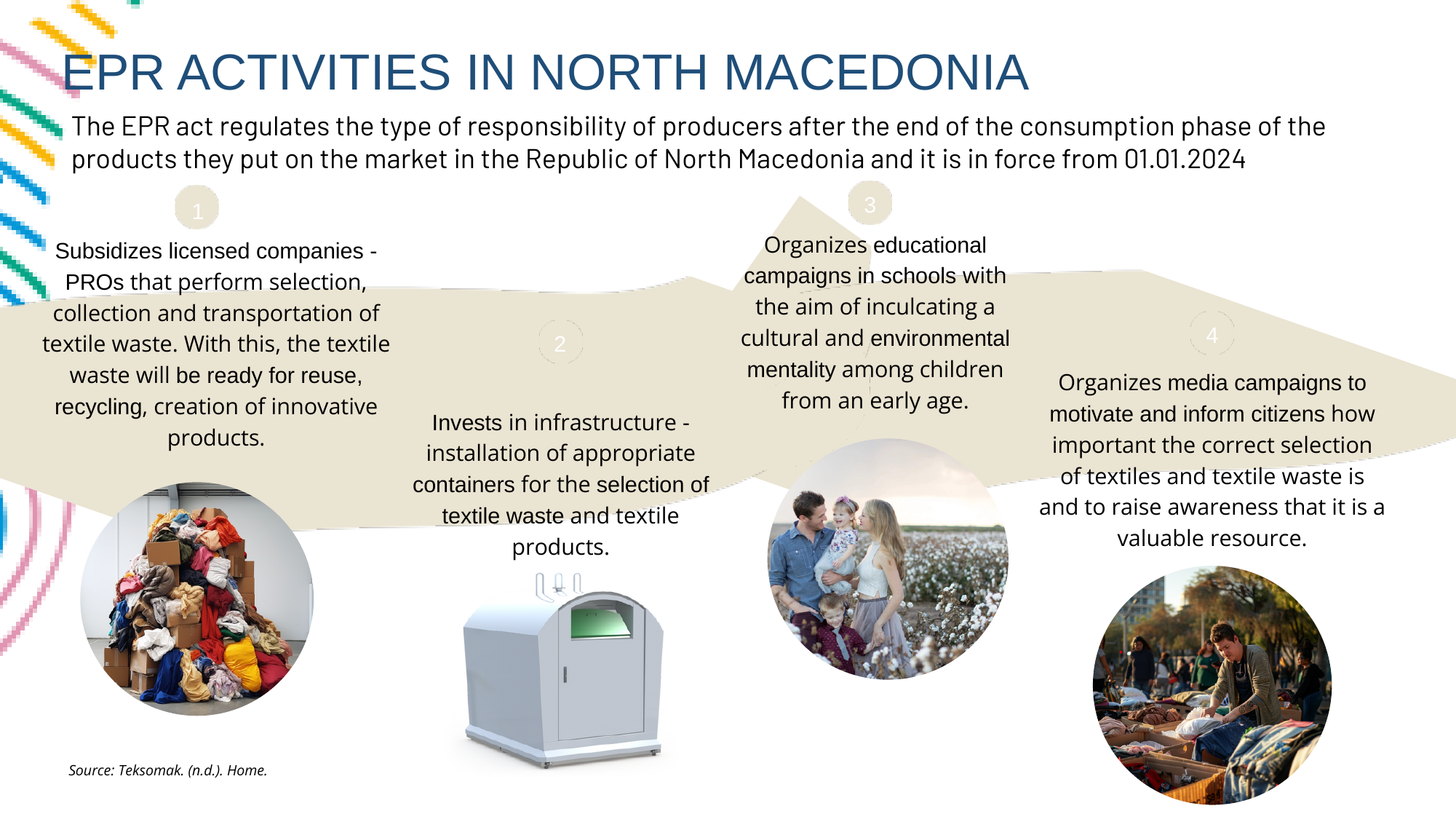

EPR ACTIVITIES IN NORTH MACEDONIA
The EPR act regulates the type of responsibility of producers after the end of the consumption phase of the products they put on the market in the Republic of North Macedonia and it is in force from 01.01.2024

3
1

Organizes educational campaigns in schools with the aim of inculcating a cultural and environmental mentality among children from an early age.
Subsidizes licensed companies - PROs that perform selection, collection and transportation of textile waste. With this, the textile waste will be ready for reuse, recycling, creation of innovative products.

4

2

Organizes media campaigns to motivate and inform citizens how important the correct selection of textiles and textile waste is and to raise awareness that it is a valuable resource.
Invests in infrastructure - installation of appropriate containers for the selection of textile waste and textile products.

Source: Teksomak. (n.d.). Home.